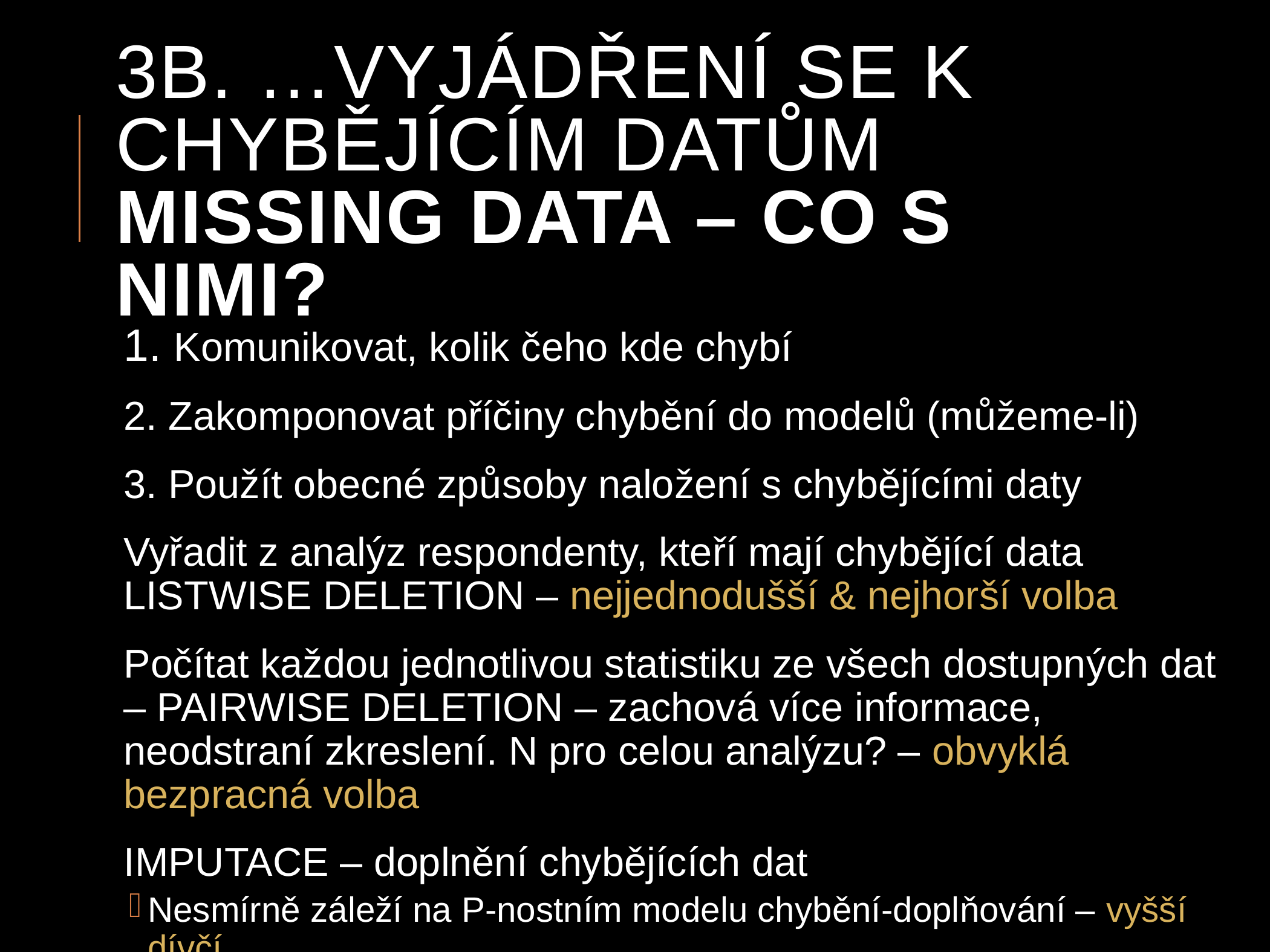

# 3b. …vyjádření se k chybějícím datům MISSING DATA – co s nimi?
1. Komunikovat, kolik čeho kde chybí
2. Zakomponovat příčiny chybění do modelů (můžeme-li)
3. Použít obecné způsoby naložení s chybějícími daty
Vyřadit z analýz respondenty, kteří mají chybějící data LISTWISE DELETION – nejjednodušší & nejhorší volba
Počítat každou jednotlivou statistiku ze všech dostupných dat – PAIRWISE DELETION – zachová více informace, neodstraní zkreslení. N pro celou analýzu? – obvyklá bezpracná volba
IMPUTACE – doplnění chybějících dat
Nesmírně záleží na P-nostním modelu chybění-doplňování – vyšší dívčí
Dummy model – všem doplníme průměr – nouzová alternativa k PAIRWISE